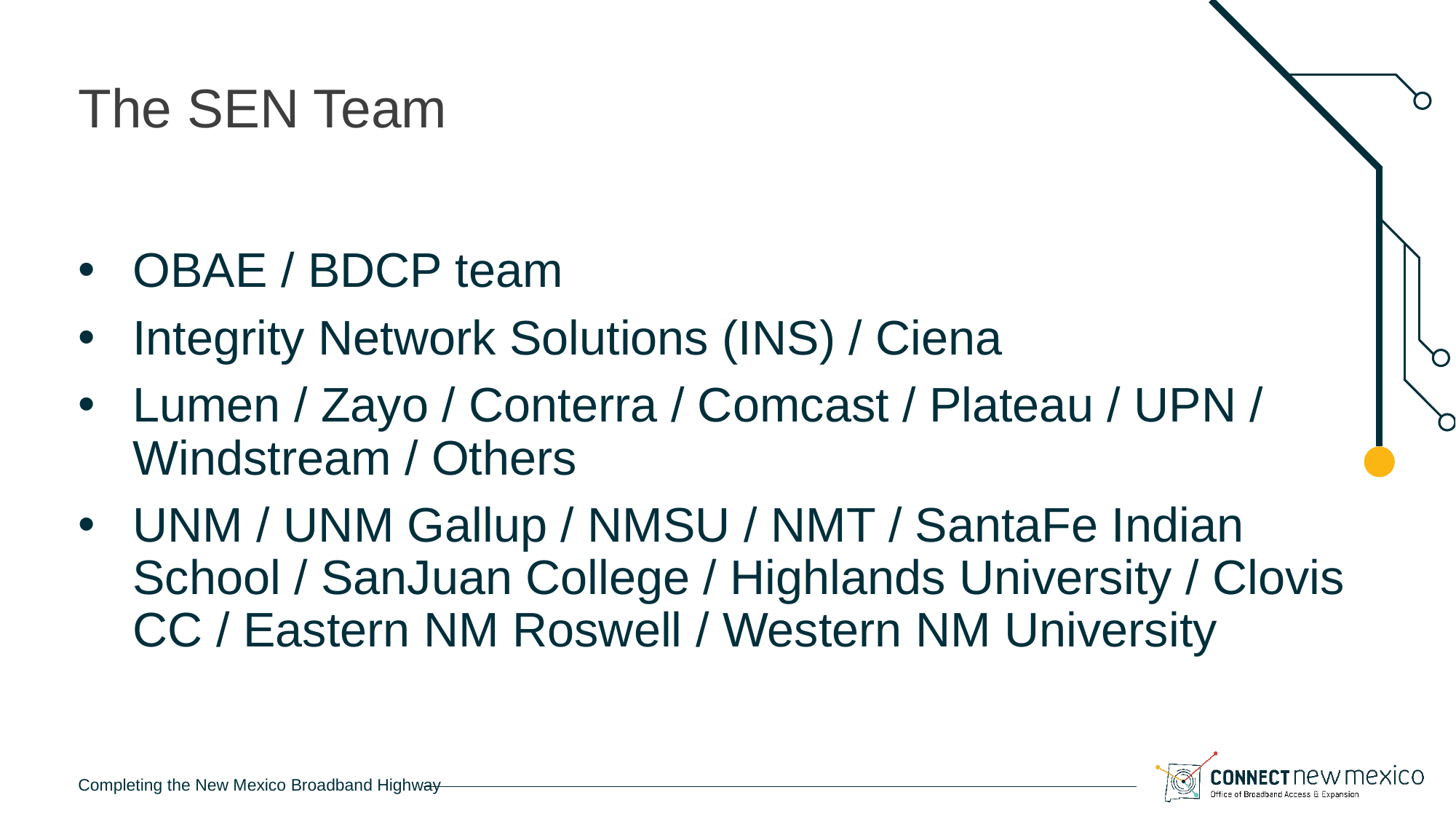

# The SEN Team
OBAE / BDCP team
Integrity Network Solutions (INS) / Ciena
Lumen / Zayo / Conterra / Comcast / Plateau / UPN / Windstream / Others
UNM / UNM Gallup / NMSU / NMT / SantaFe Indian School / SanJuan College / Highlands University / Clovis CC / Eastern NM Roswell / Western NM University